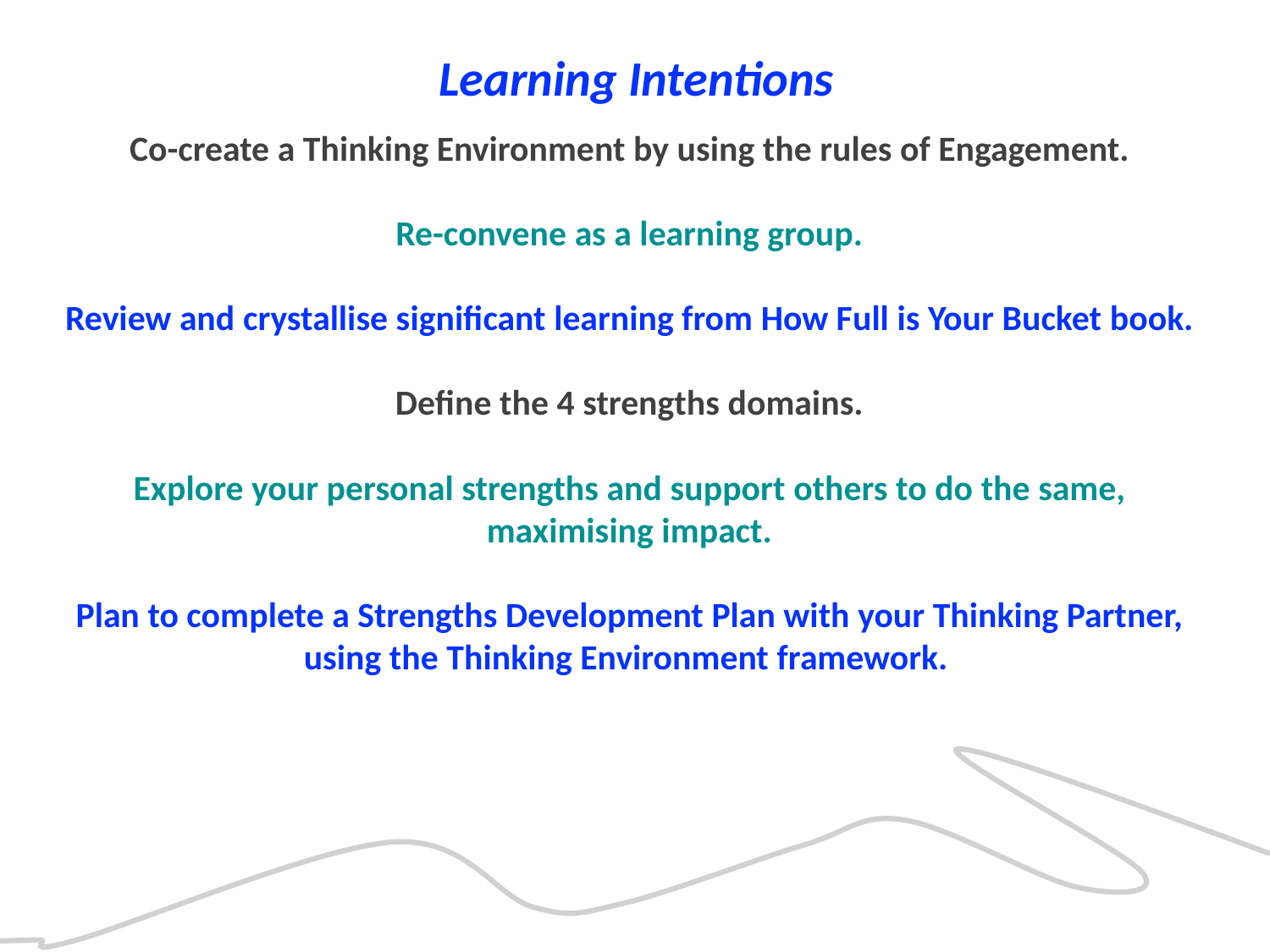

Learning Intentions

Co-create a Thinking Environment by using the rules of Engagement.

Re-convene as a learning group.

Review and crystallise significant learning from How Full is Your Bucket book.

Define the 4 strengths domains.

Explore your personal strengths and support others to do the same, maximising impact.

Plan to complete a Strengths Development Plan with your Thinking Partner, using the Thinking Environment framework.